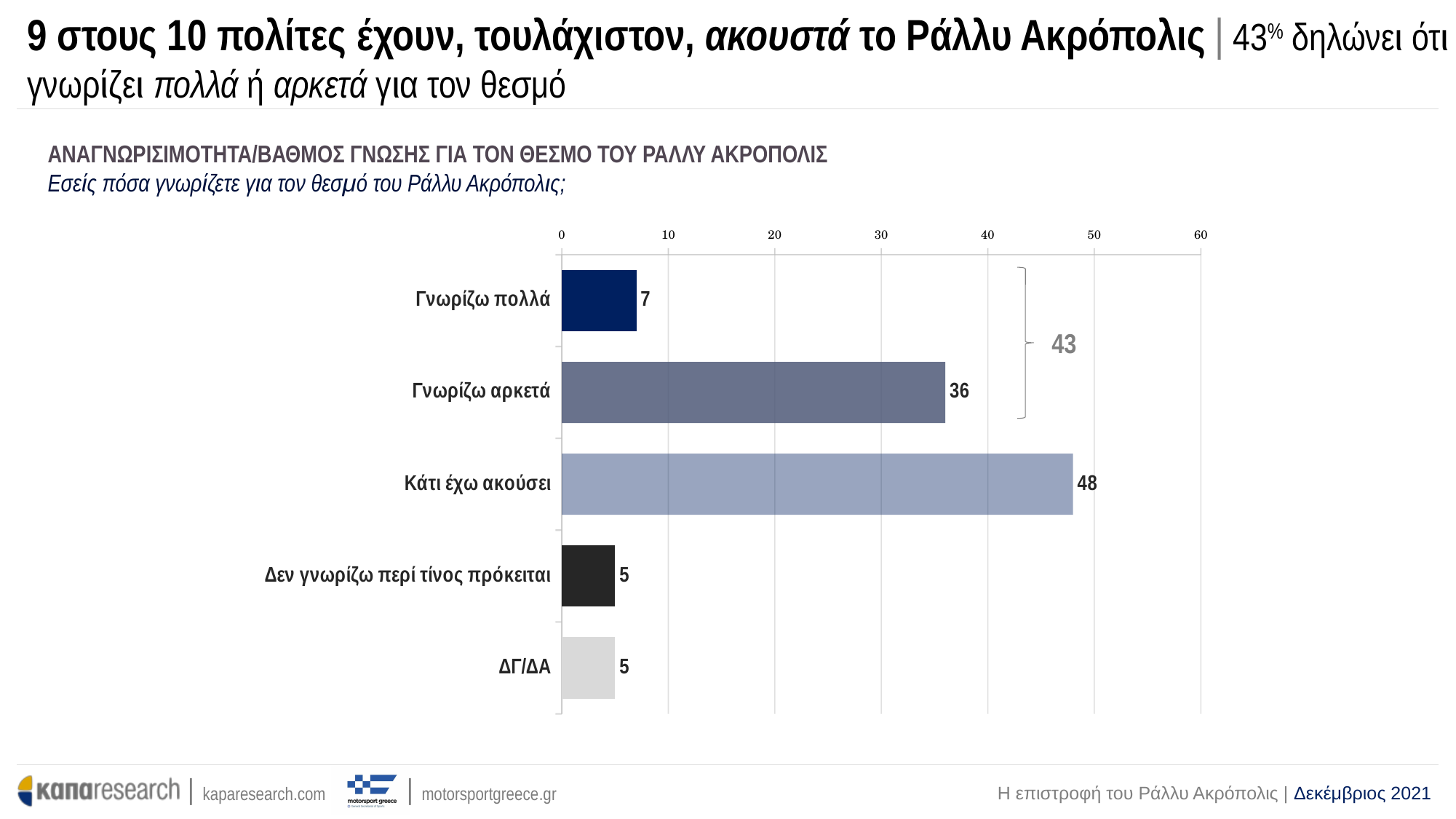

# 9 στους 10 πολίτες έχουν, τουλάχιστον, ακουστά το Ράλλυ Ακρόπολις | 43% δηλώνει ότι γνωρίζει πολλά ή αρκετά για τον θεσμό
ΑΝΑΓΝΩΡΙΣΙΜΟΤΗΤΑ/ΒΑΘΜΟΣ ΓΝΩΣΗΣ ΓΙΑ ΤΟΝ ΘΕΣΜΟ ΤΟΥ ΡΑΛΛΥ ΑΚΡΟΠΟΛΙΣ
Εσείς πόσα γνωρίζετε για τον θεσμό του Ράλλυ Ακρόπολις;

### Chart

| Category | Series 1 |
|---|---|
| Γνωρίζω πολλά | 7.0 |
| Γνωρίζω αρκετά | 36.0 |
| Κάτι έχω ακούσει | 48.0 |
| Δεν γνωρίζω περί τίνος πρόκειται | 5.0 |
| ΔΓ/ΔΑ | 5.0 |
43